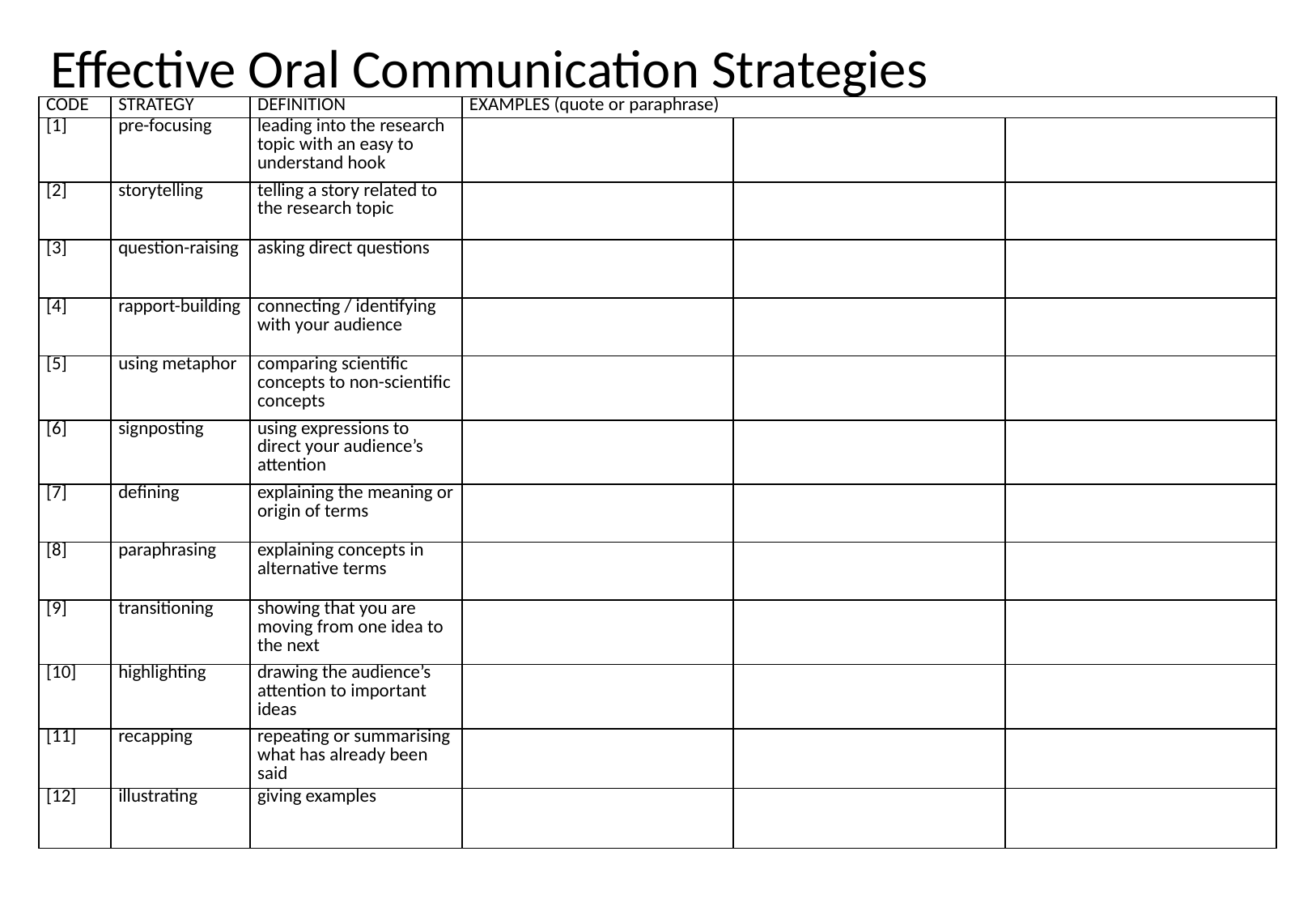

Effective Oral Communication Strategies
| CODE | STRATEGY | DEFINITION | EXAMPLES (quote or paraphrase) |  |  |
| --- | --- | --- | --- | --- | --- |
| [1] | pre-focusing | leading into the research topic with an easy to understand hook |  |  |  |
| [2] | storytelling | telling a story related to the research topic |  |  |  |
| [3] | question-raising | asking direct questions |  |  |  |
| [4] | rapport-building | connecting / identifying with your audience |  |  |  |
| [5] | using metaphor | comparing scientific concepts to non-scientific concepts |  |  |  |
| [6] | signposting | using expressions to direct your audience’s attention |  |  |  |
| [7] | defining | explaining the meaning or origin of terms |  |  |  |
| [8] | paraphrasing | explaining concepts in alternative terms |  |  |  |
| [9] | transitioning | showing that you are moving from one idea to the next |  |  |  |
| [10] | highlighting | drawing the audience’s attention to important ideas |  |  |  |
| [11] | recapping | repeating or summarising what has already been said |  |  |  |
| [12] | illustrating | giving examples |  |  |  |